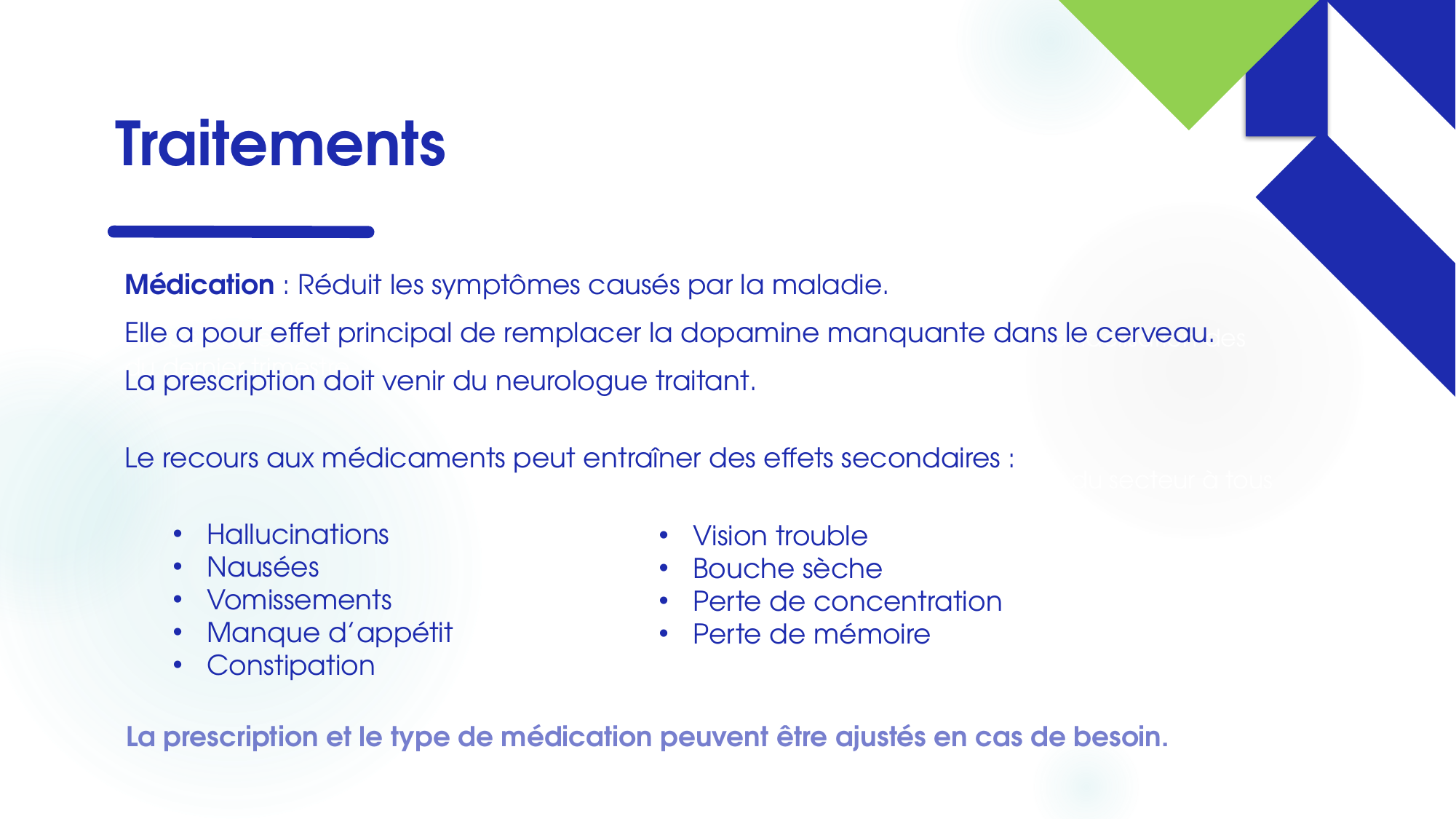

# Traitements
Médication : Réduit les symptômes causés par la maladie.
Elle a pour effet principal de remplacer la dopamine manquante dans le cerveau.
La prescription doit venir du neurologue traitant.

Le recours aux médicaments peut entraîner des effets secondaires :
Les bénéfices ont augmenté de 3 % au cours du dernier trimestre
Nous avons augmenté la fidélisation des clients de 4 %
Nous sommes les leaders du secteur à tous niveaux
Hallucinations
Nausées
Vomissements
Manque d’appétit
Constipation
Vision trouble
Bouche sèche
Perte de concentration
Perte de mémoire
La prescription et le type de médication peuvent être ajustés en cas de besoin.